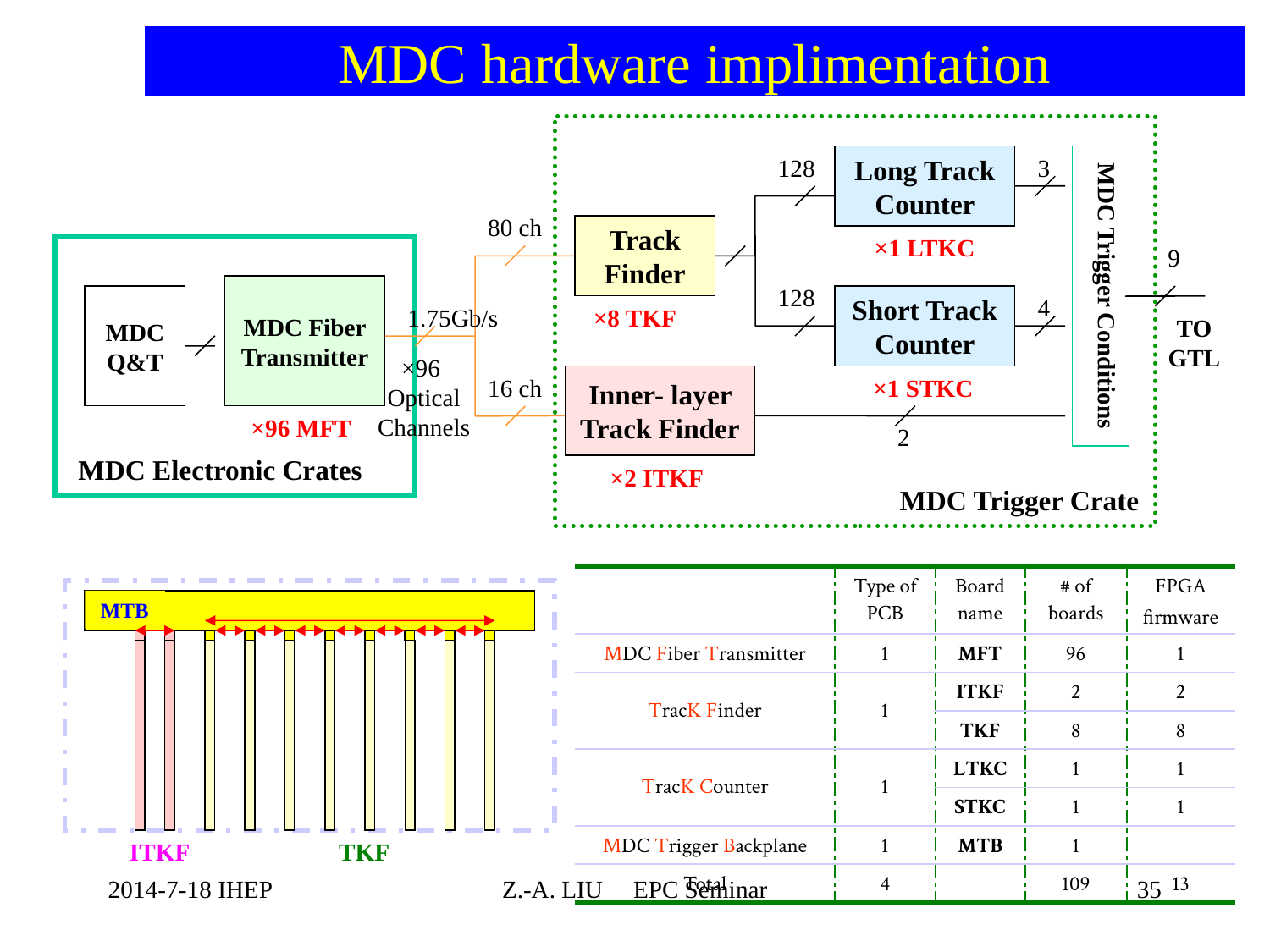

# MDC hardware implimentation

128
Long Track Counter
3
MDC Trigger Conditions

80 ch
Track
Finder
×1 LTKC

9

MDC Fiber
Transmitter
128
MDC
Q&T
Short Track Counter
4

1.75Gb/s
×8 TKF

TO
GTL

×96
Optical
Channels
Inner- layer Track Finder
16 ch
×1 STKC
×96 MFT

2
MDC Electronic Crates
×2 ITKF
MDC Trigger Crate
|  | Type of PCB | Board name | # of boards | FPGA firmware |
| --- | --- | --- | --- | --- |
| MDC Fiber Transmitter | 1 | MFT | 96 | 1 |
| TracK Finder | 1 | ITKF | 2 | 2 |
|  |  | TKF | 8 | 8 |
| TracK Counter | 1 | LTKC | 1 | 1 |
|  |  | STKC | 1 | 1 |
| MDC Trigger Backplane | 1 | MTB | 1 |  |
| Total | 4 |  | 109 | 13 |

MTB

ITKF
TKF
2014-7-18 IHEP
35
Z.-A. LIU     EPC Seminar